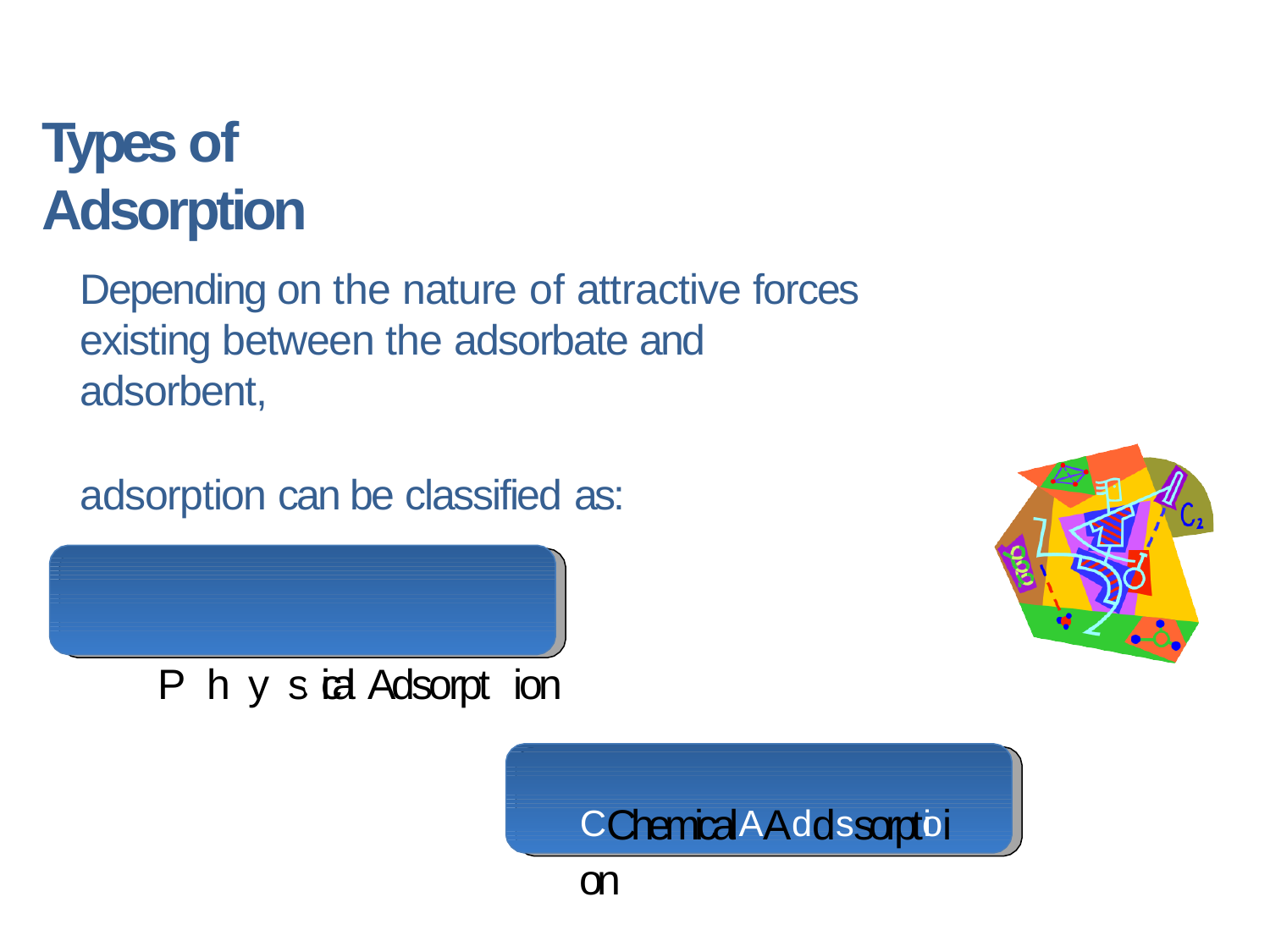

# Types of Adsorption
Depending on the nature of attractive	forces  existing between the adsorbate and adsorbent,

adsorption can be classified as:

PPhhyyssicical Adsorptioion

CChemicalAAddssorptioion